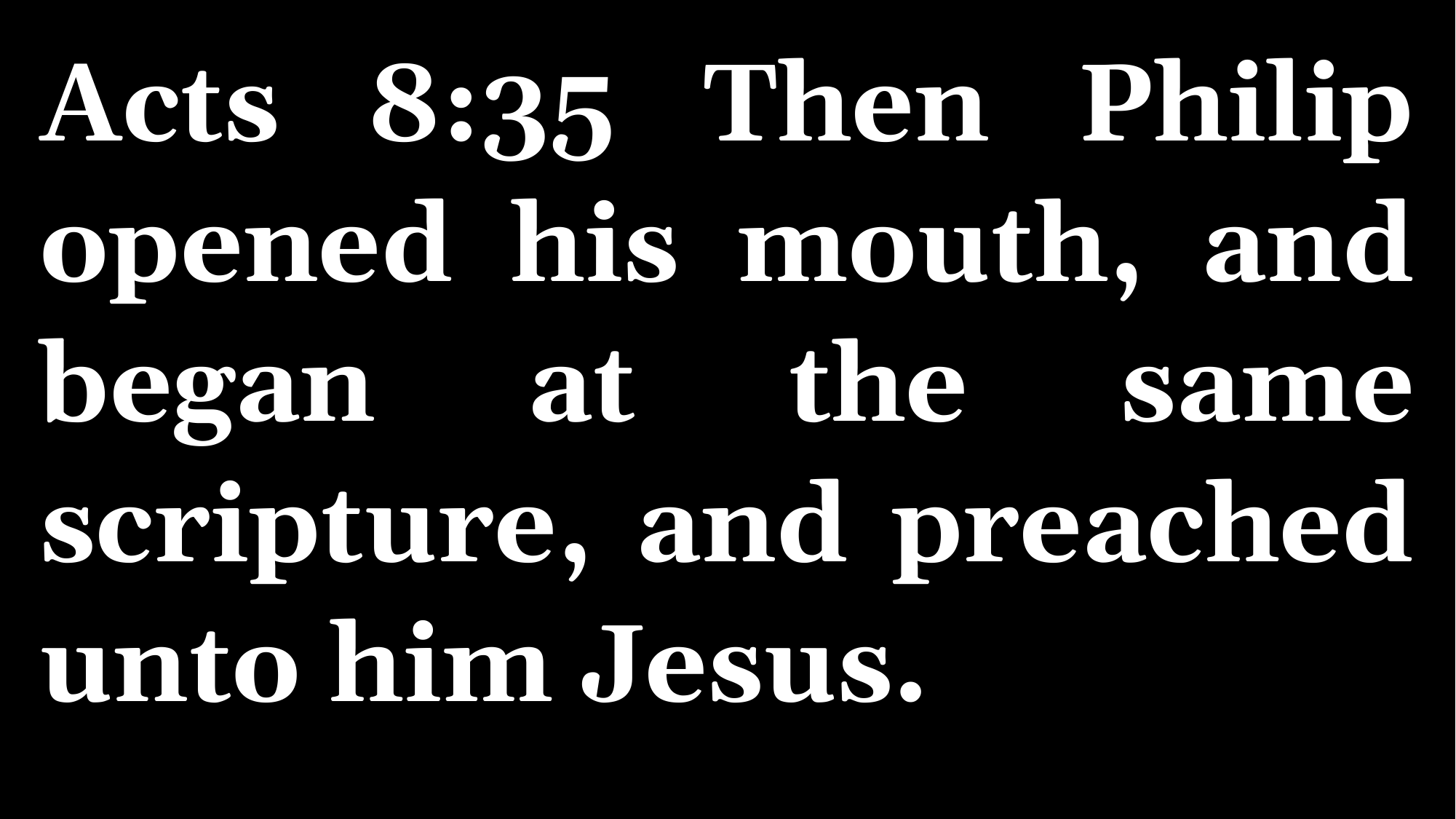

Acts 8:35 Then Philip opened his mouth, and began at the same scripture, and preached unto him Jesus.